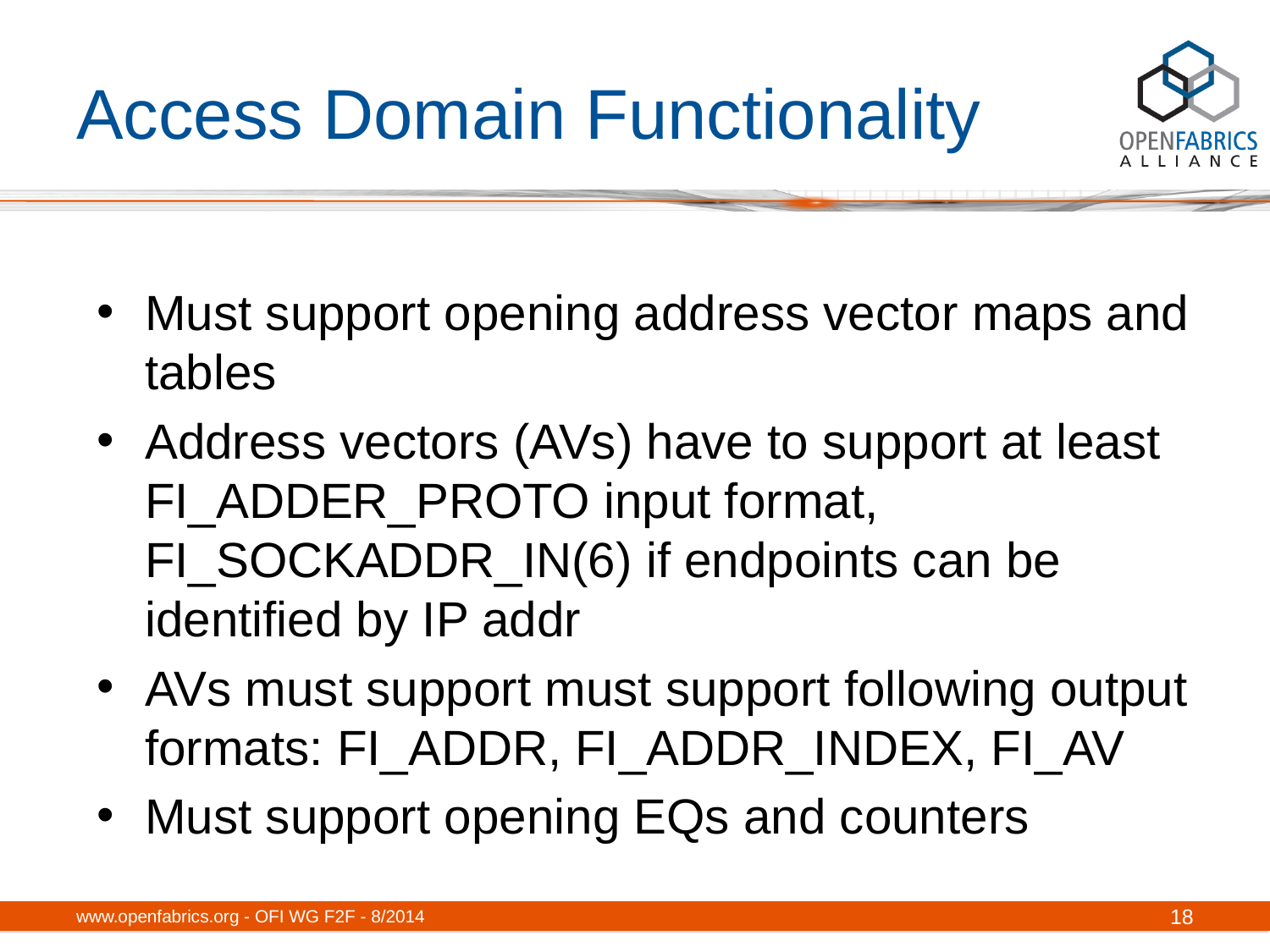

# Access Domain Functionality
Must support opening address vector maps and tables
Address vectors (AVs) have to support at least FI_ADDER_PROTO input format,  FI_SOCKADDR_IN(6) if endpoints can be identified by IP addr
AVs must support must support following output formats: FI_ADDR, FI_ADDR_INDEX, FI_AV
Must support opening EQs and counters

www.openfabrics.org - OFI WG F2F - 8/2014
18